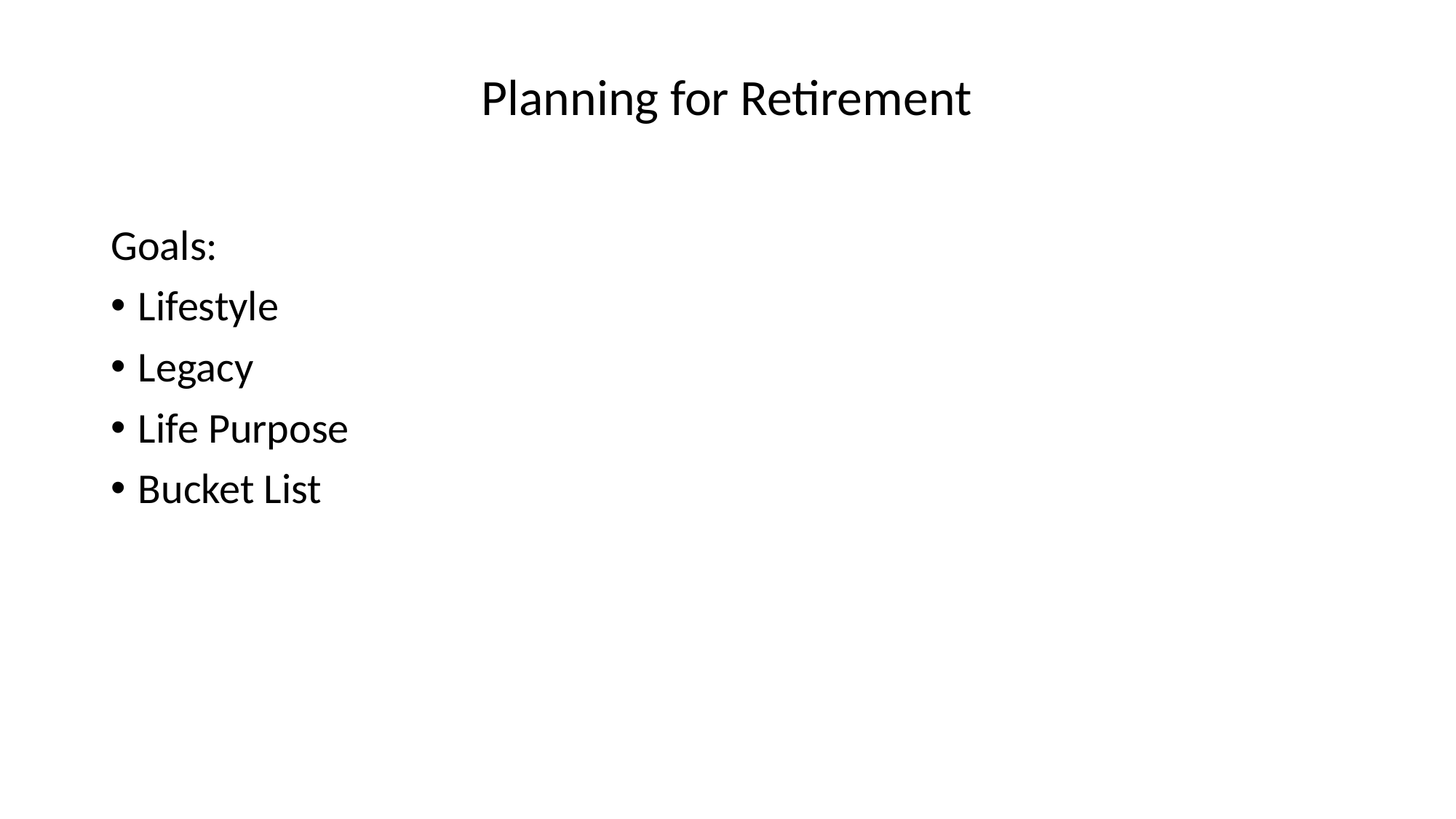

# Planning for Retirement
Goals:
Lifestyle
Legacy
Life Purpose
Bucket List